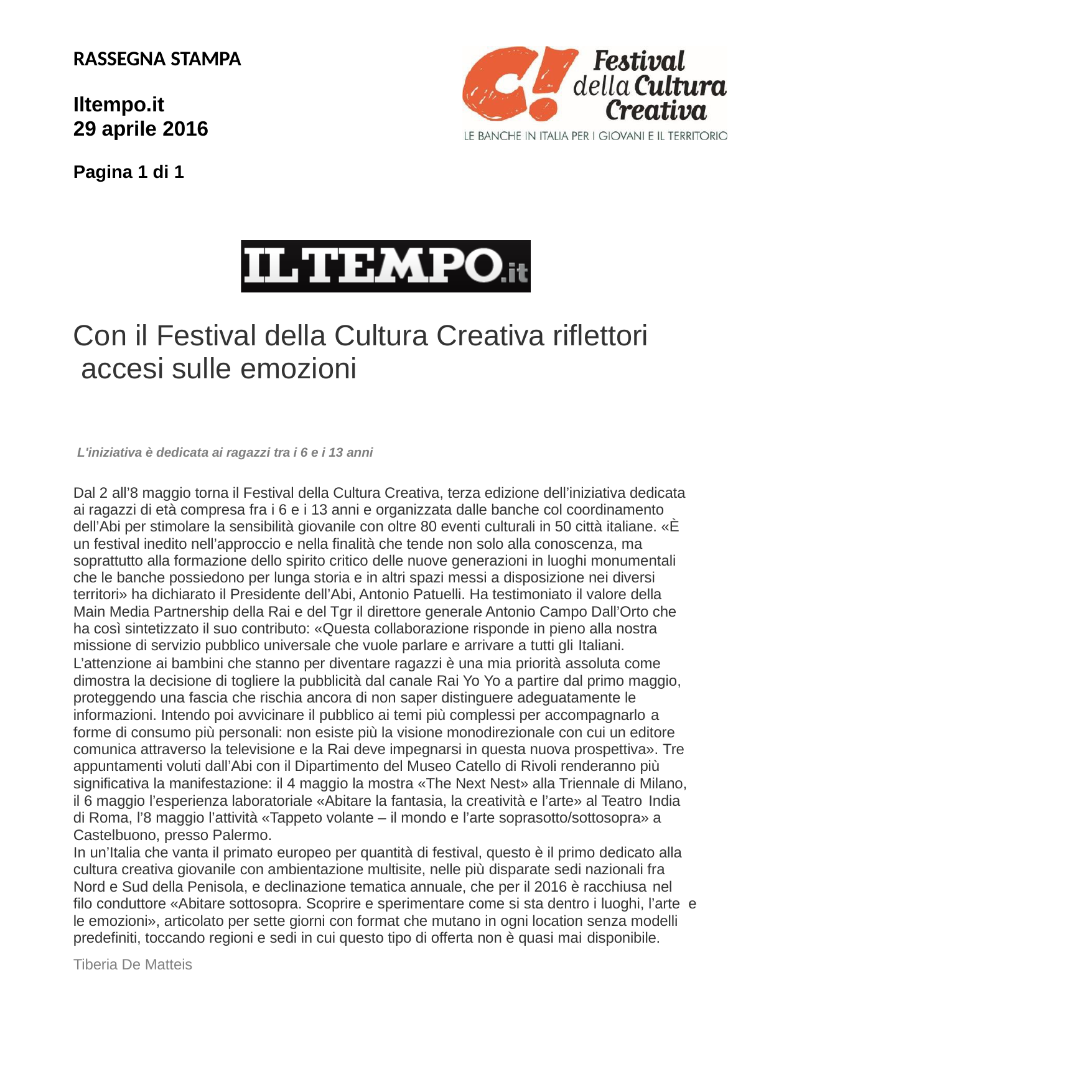

RASSEGNA STAMPA

Iltempo.it
29 aprile 2016
Pagina 1 di 1

Con il Festival della Cultura Creativa riflettori  accesi sulle emozioni
L'iniziativa è dedicata ai ragazzi tra i 6 e i 13 anni

Dal 2 all’8 maggio torna il Festival della Cultura Creativa, terza edizione dell’iniziativa dedicata  ai ragazzi di età compresa fra i 6 e i 13 anni e organizzata dalle banche col coordinamento  dell’Abi per stimolare la sensibilità giovanile con oltre 80 eventi culturali in 50 città italiane. «È  un festival inedito nell’approccio e nella finalità che tende non solo alla conoscenza, ma  soprattutto alla formazione dello spirito critico delle nuove generazioni in luoghi monumentali  che le banche possiedono per lunga storia e in altri spazi messi a disposizione nei diversi  territori» ha dichiarato il Presidente dell’Abi, Antonio Patuelli. Ha testimoniato il valore della  Main Media Partnership della Rai e del Tgr il direttore generale Antonio Campo Dall’Orto che  ha così sintetizzato il suo contributo: «Questa collaborazione risponde in pieno alla nostra  missione di servizio pubblico universale che vuole parlare e arrivare a tutti gli Italiani.
L’attenzione ai bambini che stanno per diventare ragazzi è una mia priorità assoluta come  dimostra la decisione di togliere la pubblicità dal canale Rai Yo Yo a partire dal primo maggio,  proteggendo una fascia che rischia ancora di non saper distinguere adeguatamente le  informazioni. Intendo poi avvicinare il pubblico ai temi più complessi per accompagnarlo a
forme di consumo più personali: non esiste più la visione monodirezionale con cui un editore  comunica attraverso la televisione e la Rai deve impegnarsi in questa nuova prospettiva». Tre  appuntamenti voluti dall’Abi con il Dipartimento del Museo Catello di Rivoli renderanno più  significativa la manifestazione: il 4 maggio la mostra «The Next Nest» alla Triennale di Milano,  il 6 maggio l’esperienza laboratoriale «Abitare la fantasia, la creatività e l’arte» al Teatro India
di Roma, l’8 maggio l’attività «Tappeto volante – il mondo e l’arte soprasotto/sottosopra» a  Castelbuono, presso Palermo.
In un’Italia che vanta il primato europeo per quantità di festival, questo è il primo dedicato alla  cultura creativa giovanile con ambientazione multisite, nelle più disparate sedi nazionali fra  Nord e Sud della Penisola, e declinazione tematica annuale, che per il 2016 è racchiusa nel
filo conduttore «Abitare sottosopra. Scoprire e sperimentare come si sta dentro i luoghi, l’arte  e le emozioni», articolato per sette giorni con format che mutano in ogni location senza modelli  predefiniti, toccando regioni e sedi in cui questo tipo di offerta non è quasi mai disponibile.
Tiberia De Matteis